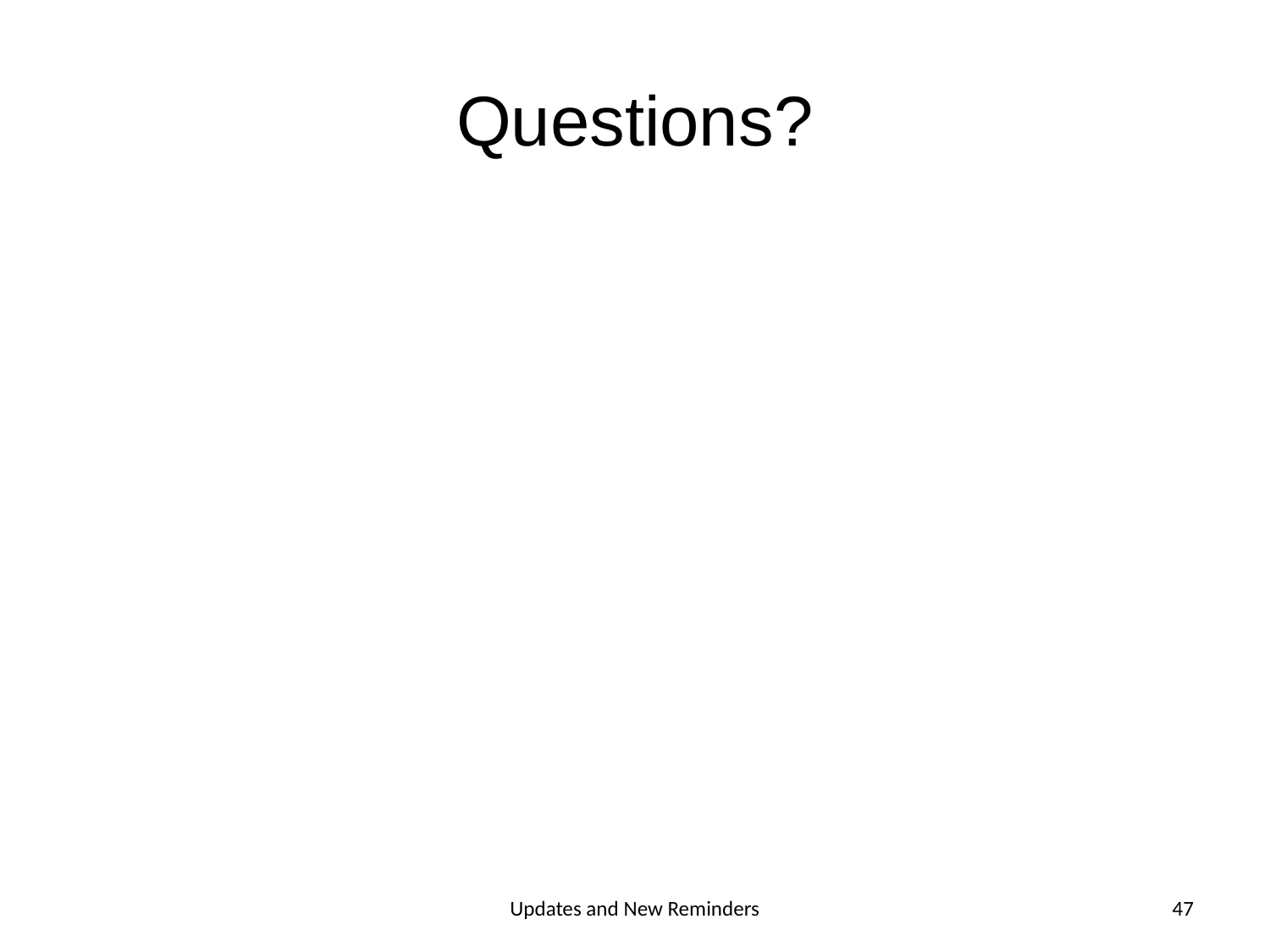

# Questions?
Updates and New Reminders
47